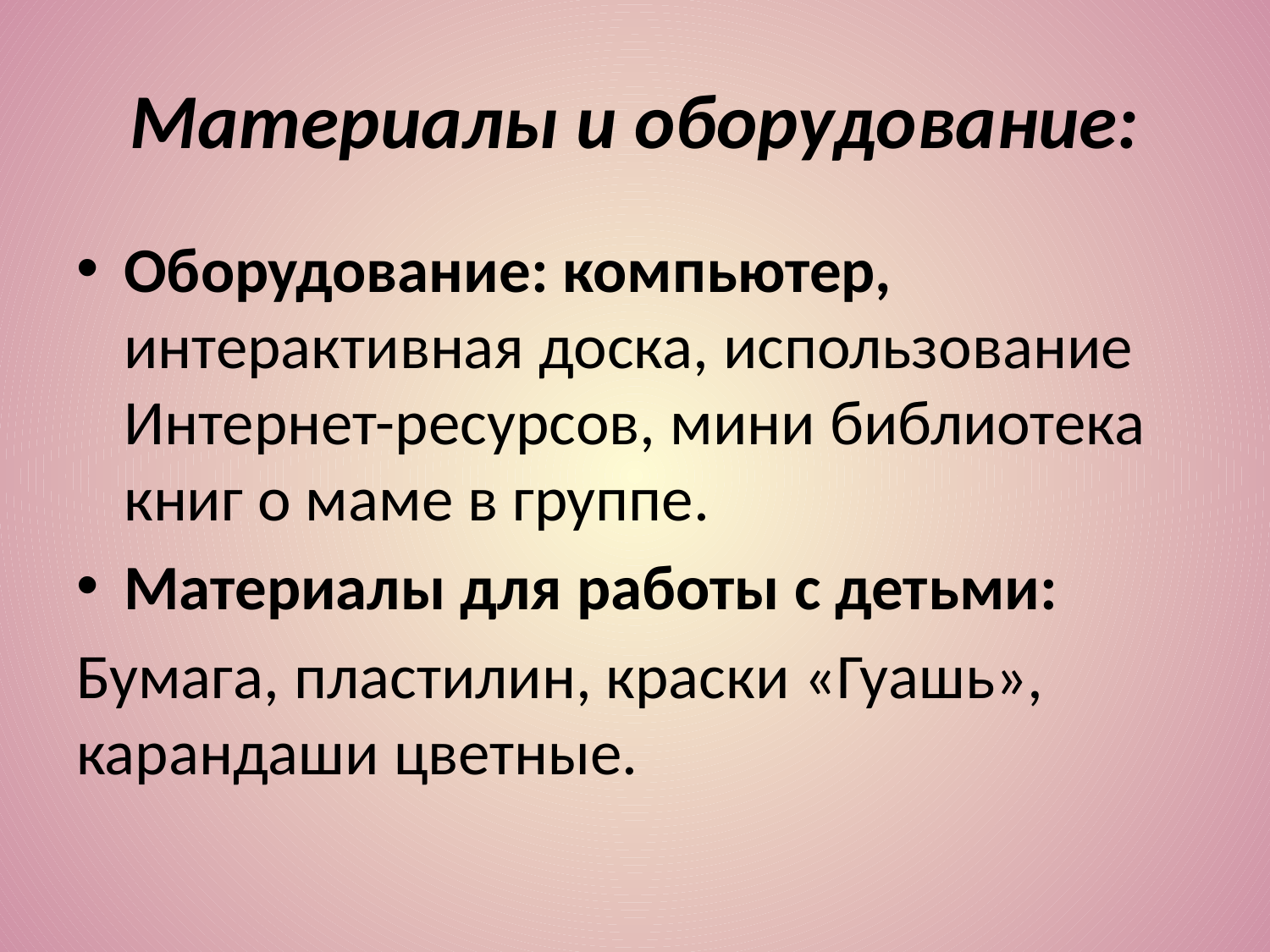

# Материалы и оборудование:
Оборудование: компьютер, интерактивная доска, использование Интернет-ресурсов, мини библиотека книг о маме в группе.
Материалы для работы с детьми:
Бумага, пластилин, краски «Гуашь», карандаши цветные.